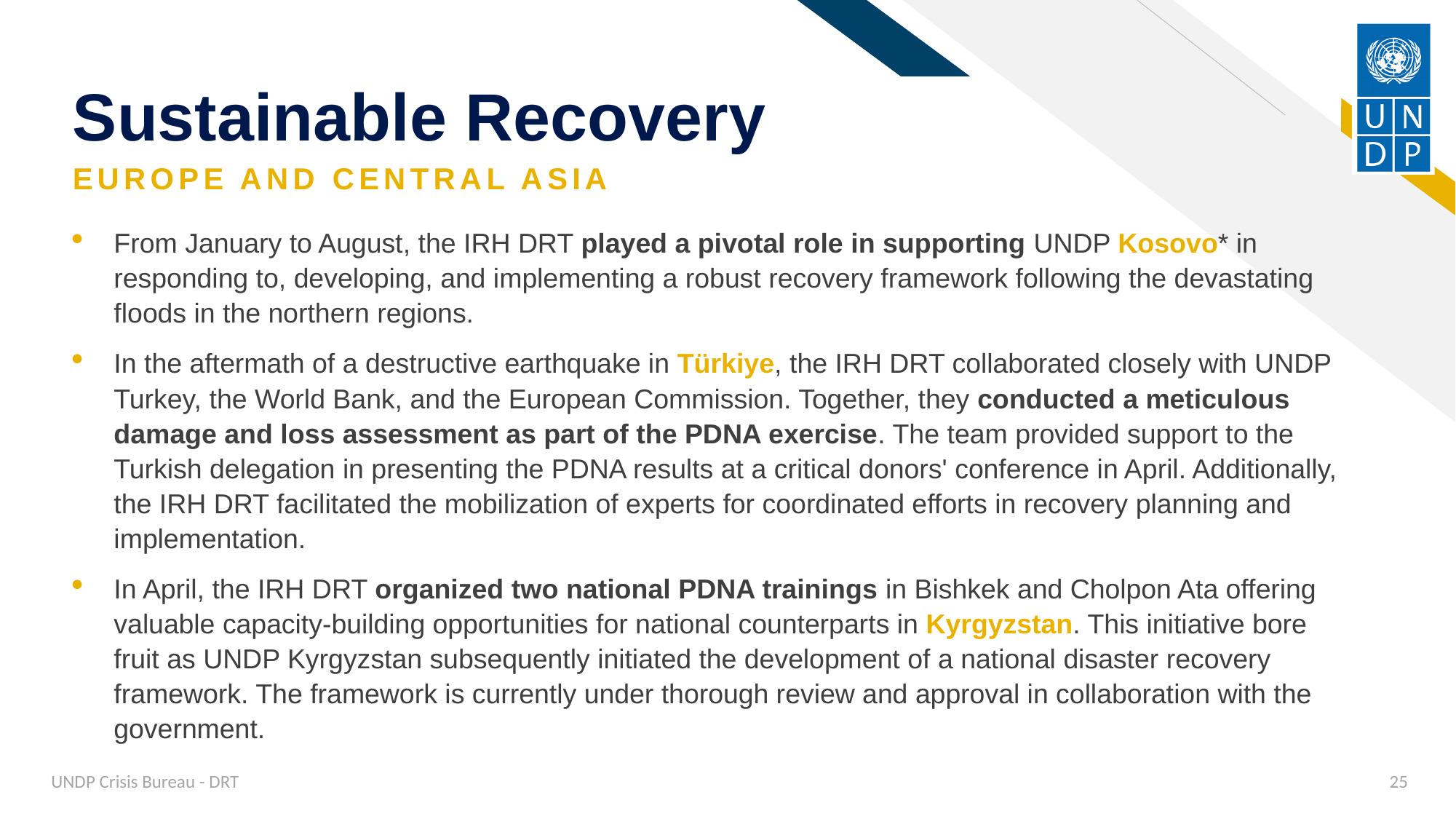

# Sustainable Recovery
EUROPE AND CENTRAL ASIA
From January to August, the IRH DRT played a pivotal role in supporting UNDP Kosovo* in responding to, developing, and implementing a robust recovery framework following the devastating floods in the northern regions.
In the aftermath of a destructive earthquake in Türkiye, the IRH DRT collaborated closely with UNDP Turkey, the World Bank, and the European Commission. Together, they conducted a meticulous damage and loss assessment as part of the PDNA exercise. The team provided support to the Turkish delegation in presenting the PDNA results at a critical donors' conference in April. Additionally, the IRH DRT facilitated the mobilization of experts for coordinated efforts in recovery planning and implementation.
In April, the IRH DRT organized two national PDNA trainings in Bishkek and Cholpon Ata offering valuable capacity-building opportunities for national counterparts in Kyrgyzstan. This initiative bore fruit as UNDP Kyrgyzstan subsequently initiated the development of a national disaster recovery framework. The framework is currently under thorough review and approval in collaboration with the government.
UNDP Crisis Bureau - DRT
25